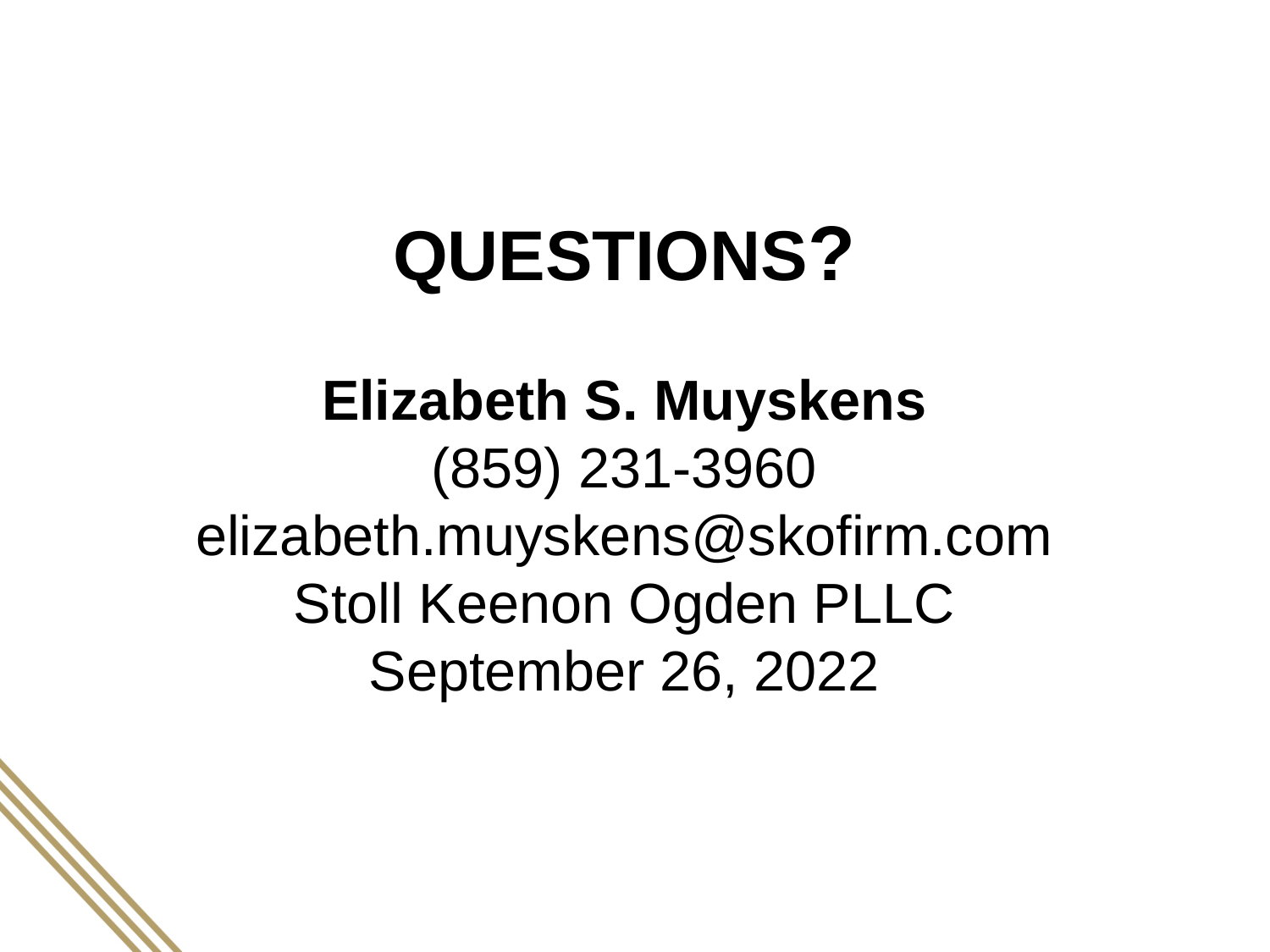

# QUESTIONS? Elizabeth S. Muyskens (859) 231-3960 elizabeth.muyskens@skofirm.com Stoll Keenon Ogden PLLC September 26, 2022